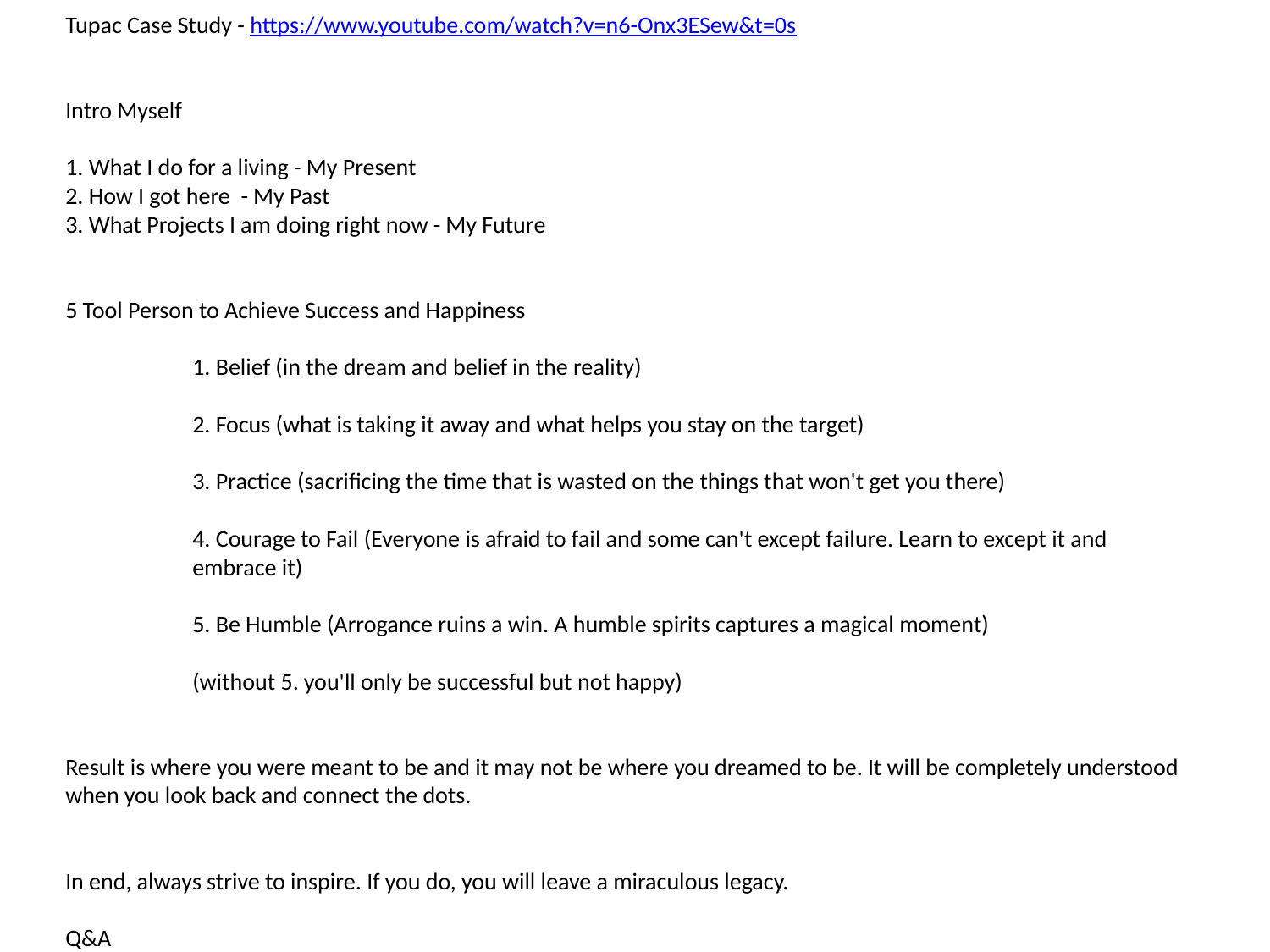

Tupac Case Study - https://www.youtube.com/watch?v=n6-Onx3ESew&t=0s

Intro Myself
1. What I do for a living - My Present
2. How I got here  - My Past
3. What Projects I am doing right now - My Future

5 Tool Person to Achieve Success and Happiness
	1. Belief (in the dream and belief in the reality)
	2. Focus (what is taking it away and what helps you stay on the target)
	3. Practice (sacrificing the time that is wasted on the things that won't get you there)
	4. Courage to Fail (Everyone is afraid to fail and some can't except failure. Learn to except it and 	embrace it)
	5. Be Humble (Arrogance ruins a win. A humble spirits captures a magical moment)
	(without 5. you'll only be successful but not happy)

Result is where you were meant to be and it may not be where you dreamed to be. It will be completely understood when you look back and connect the dots.

In end, always strive to inspire. If you do, you will leave a miraculous legacy.

Q&A